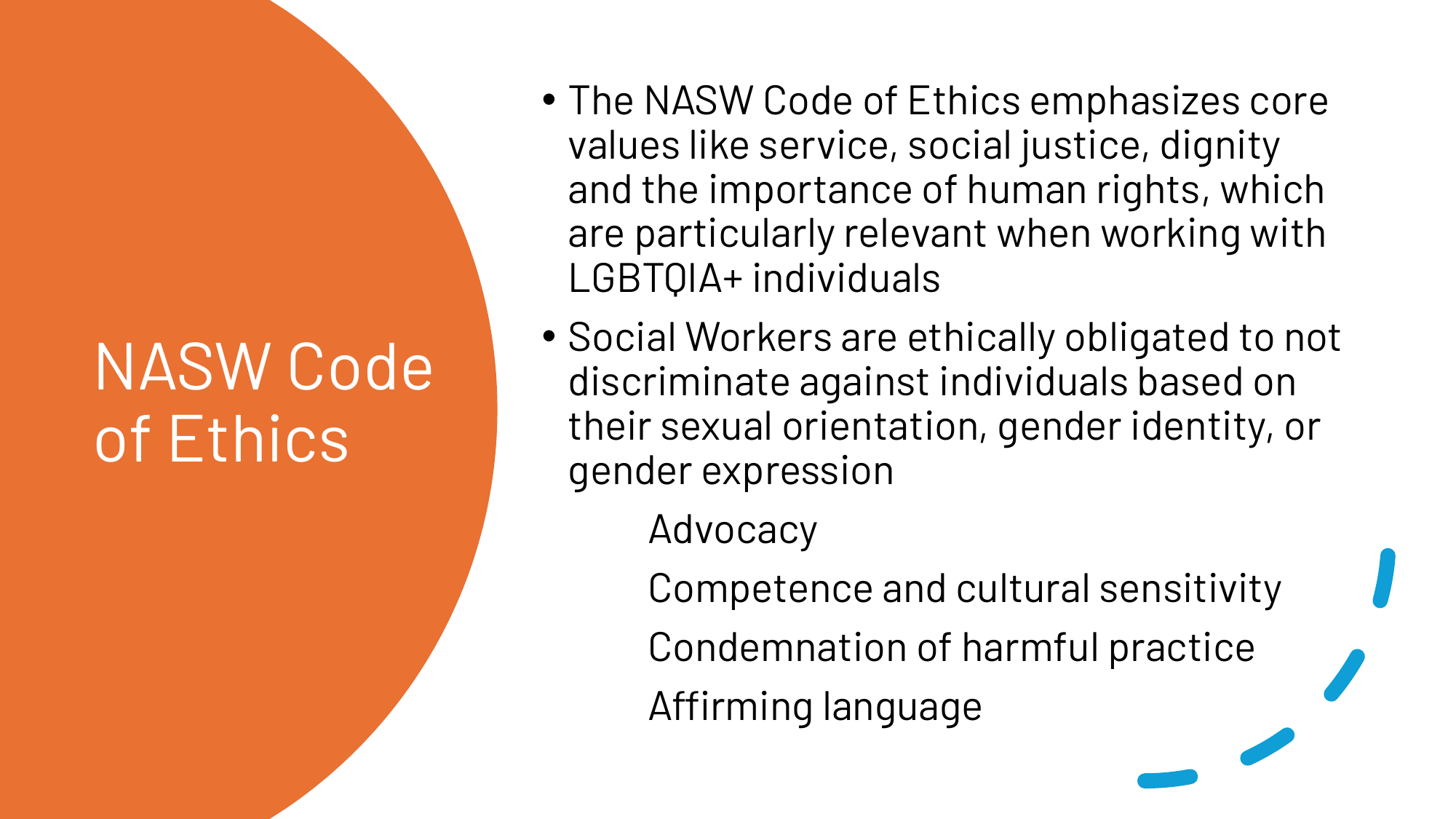

The NASW Code of Ethics emphasizes core values like service, social justice, dignity and the importance of human rights, which are particularly relevant when working with LGBTQIA+ individuals
Social Workers are ethically obligated to not discriminate against individuals based on their sexual orientation, gender identity, or gender expression
	Advocacy
	Competence and cultural sensitivity
	Condemnation of harmful practice
	Affirming language
# NASW Code of Ethics